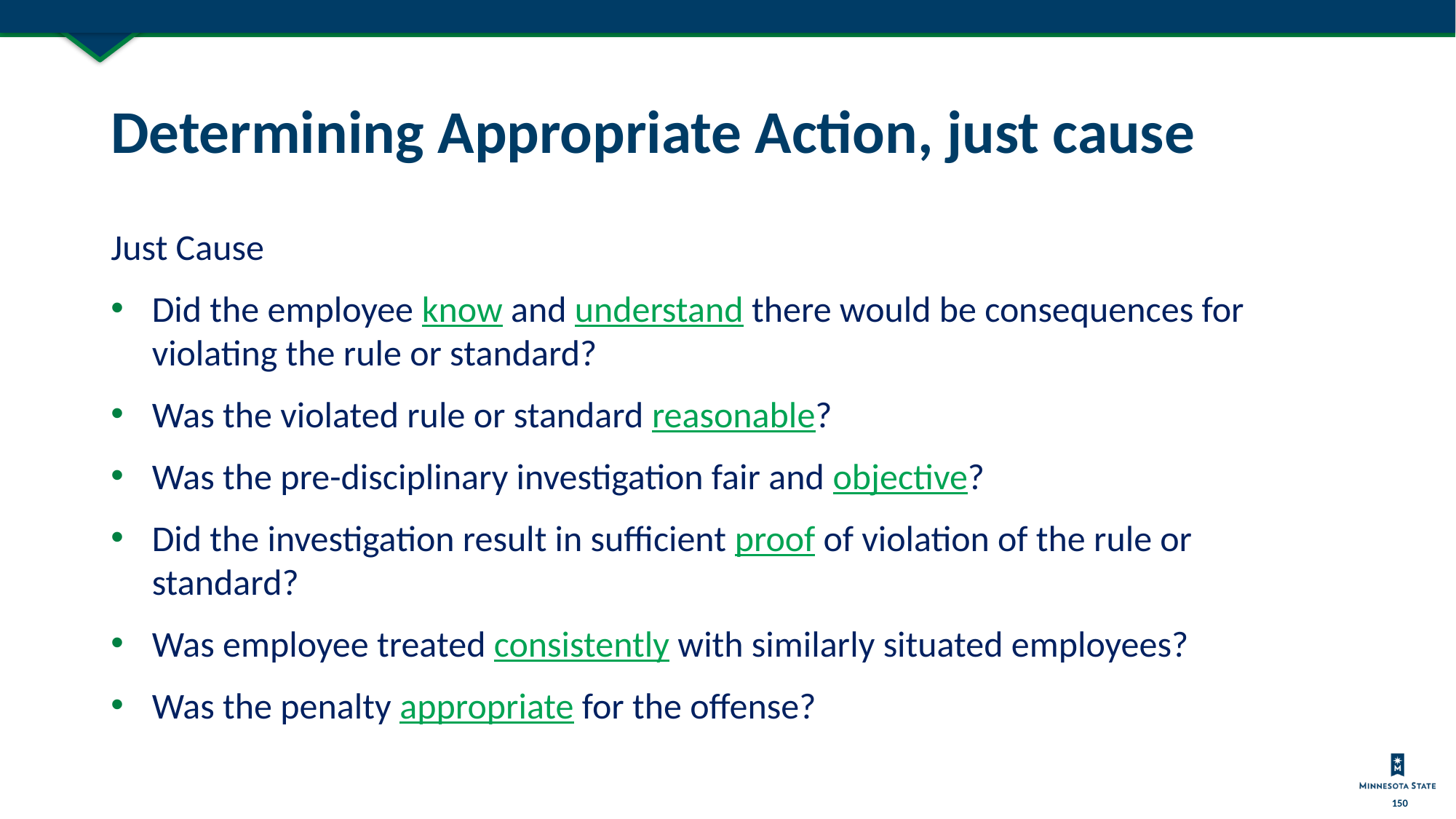

# Determining Appropriate Action, just cause
Just Cause
Did the employee know and understand there would be consequences for violating the rule or standard?
Was the violated rule or standard reasonable?
Was the pre-disciplinary investigation fair and objective?
Did the investigation result in sufficient proof of violation of the rule or standard?
Was employee treated consistently with similarly situated employees?
Was the penalty appropriate for the offense?